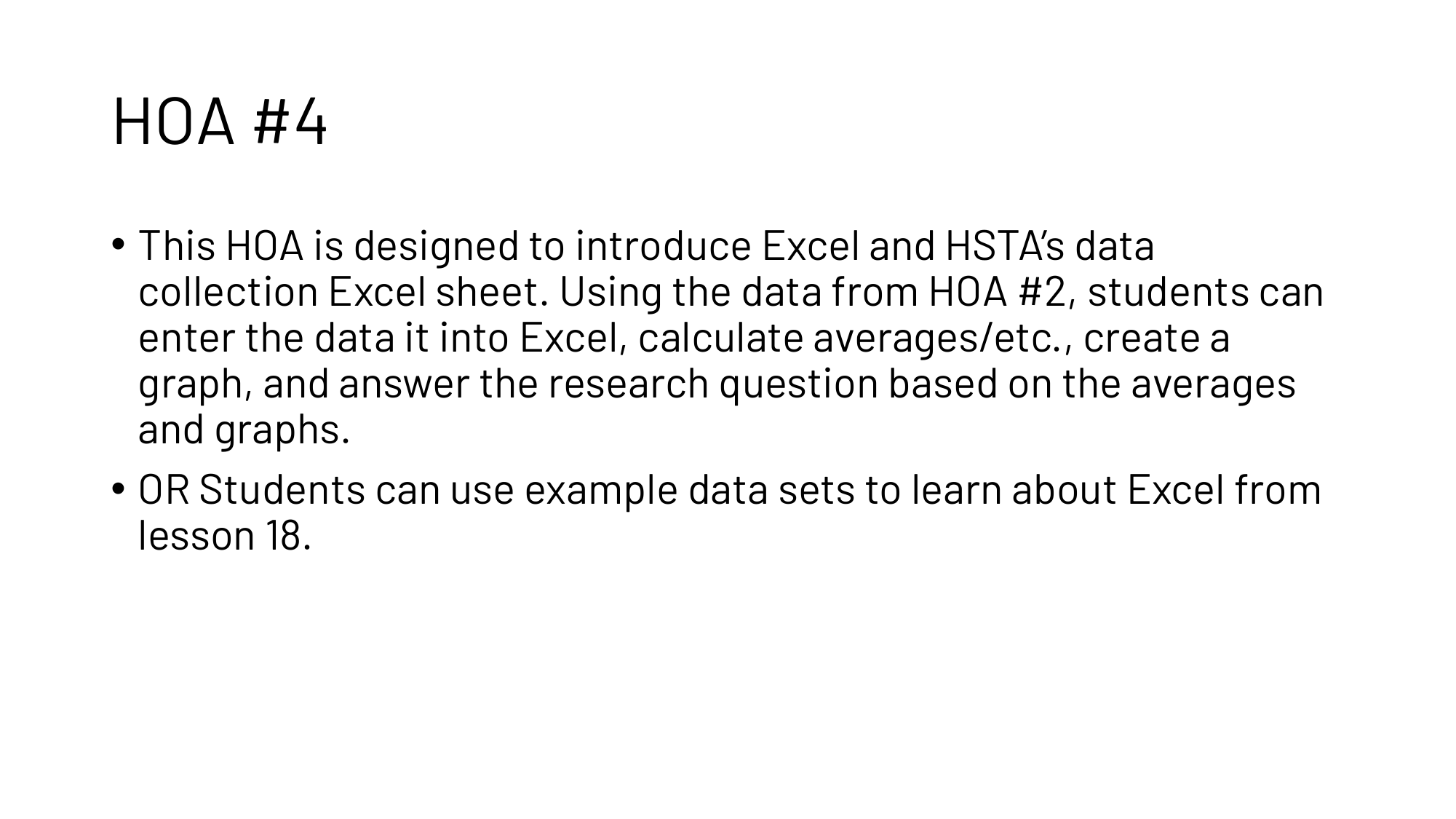

# HOA #4
This HOA is designed to introduce Excel and HSTA’s data collection Excel sheet. Using the data from HOA #2, students can enter the data it into Excel, calculate averages/etc., create a graph, and answer the research question based on the averages and graphs.
OR Students can use example data sets to learn about Excel from lesson 18.